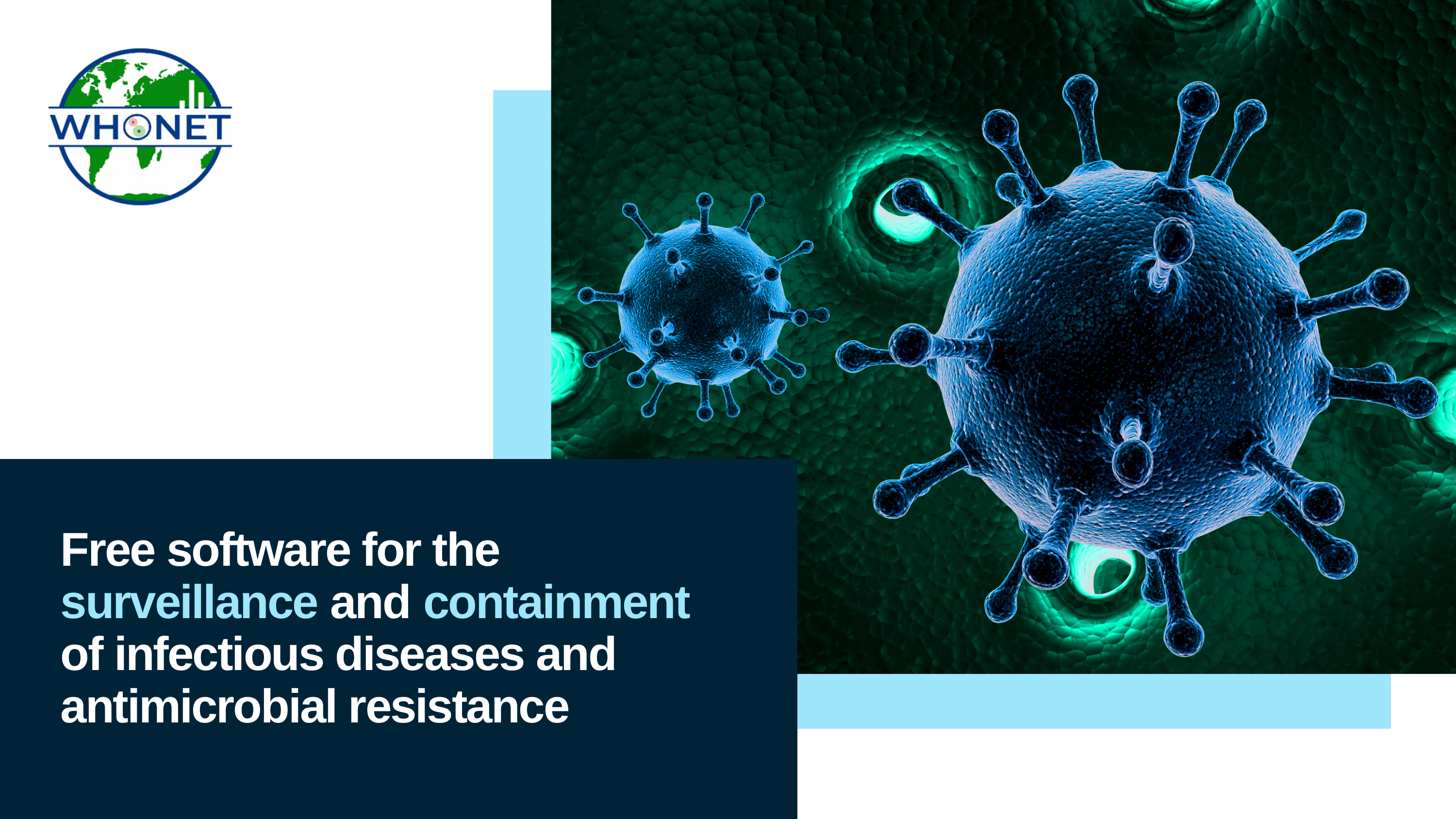

Free software for the surveillance and containment of infectious diseases and antimicrobial resistance